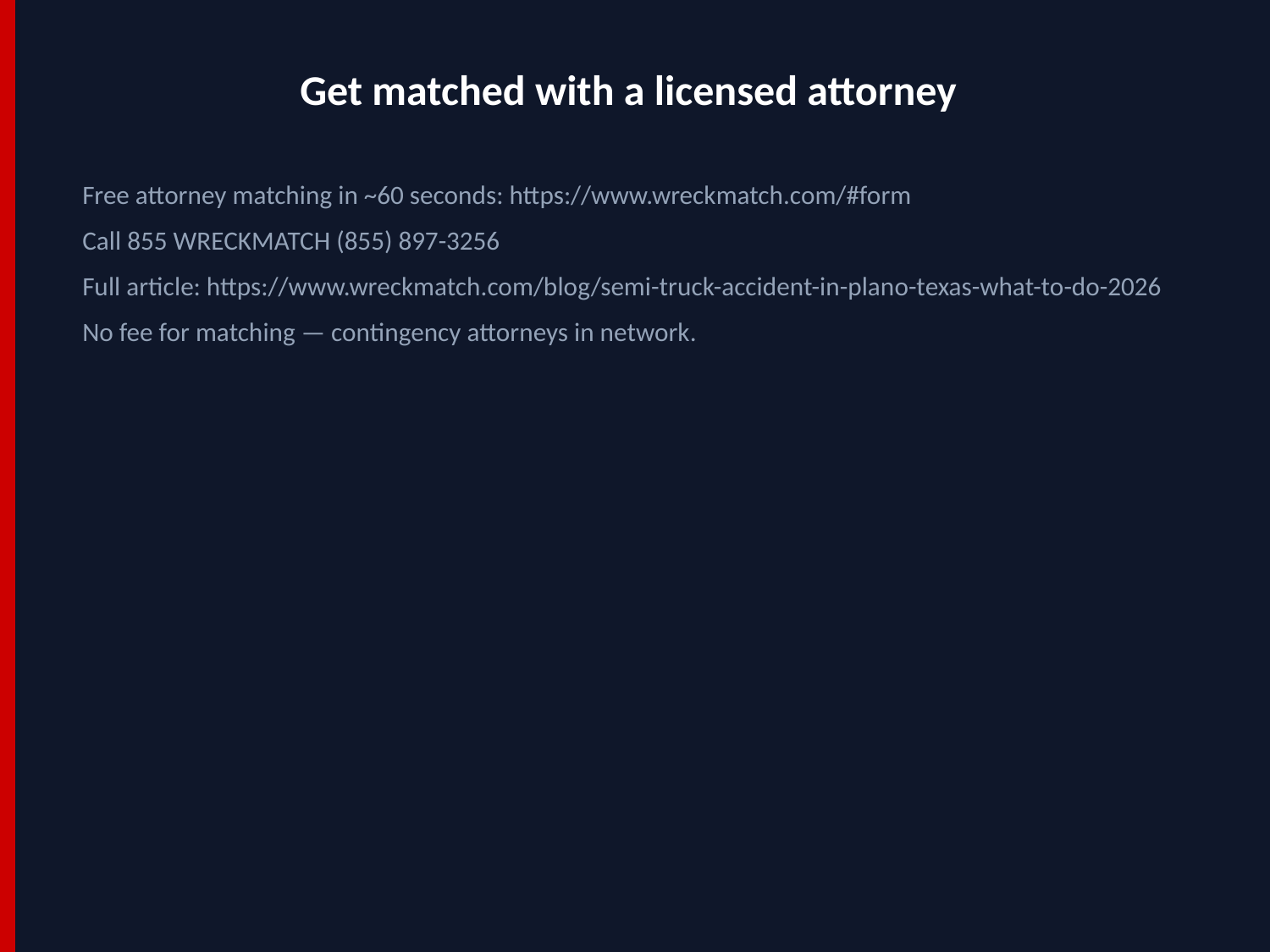

Get matched with a licensed attorney
Free attorney matching in ~60 seconds: https://www.wreckmatch.com/#form
Call 855 WRECKMATCH (855) 897-3256
Full article: https://www.wreckmatch.com/blog/semi-truck-accident-in-plano-texas-what-to-do-2026
No fee for matching — contingency attorneys in network.